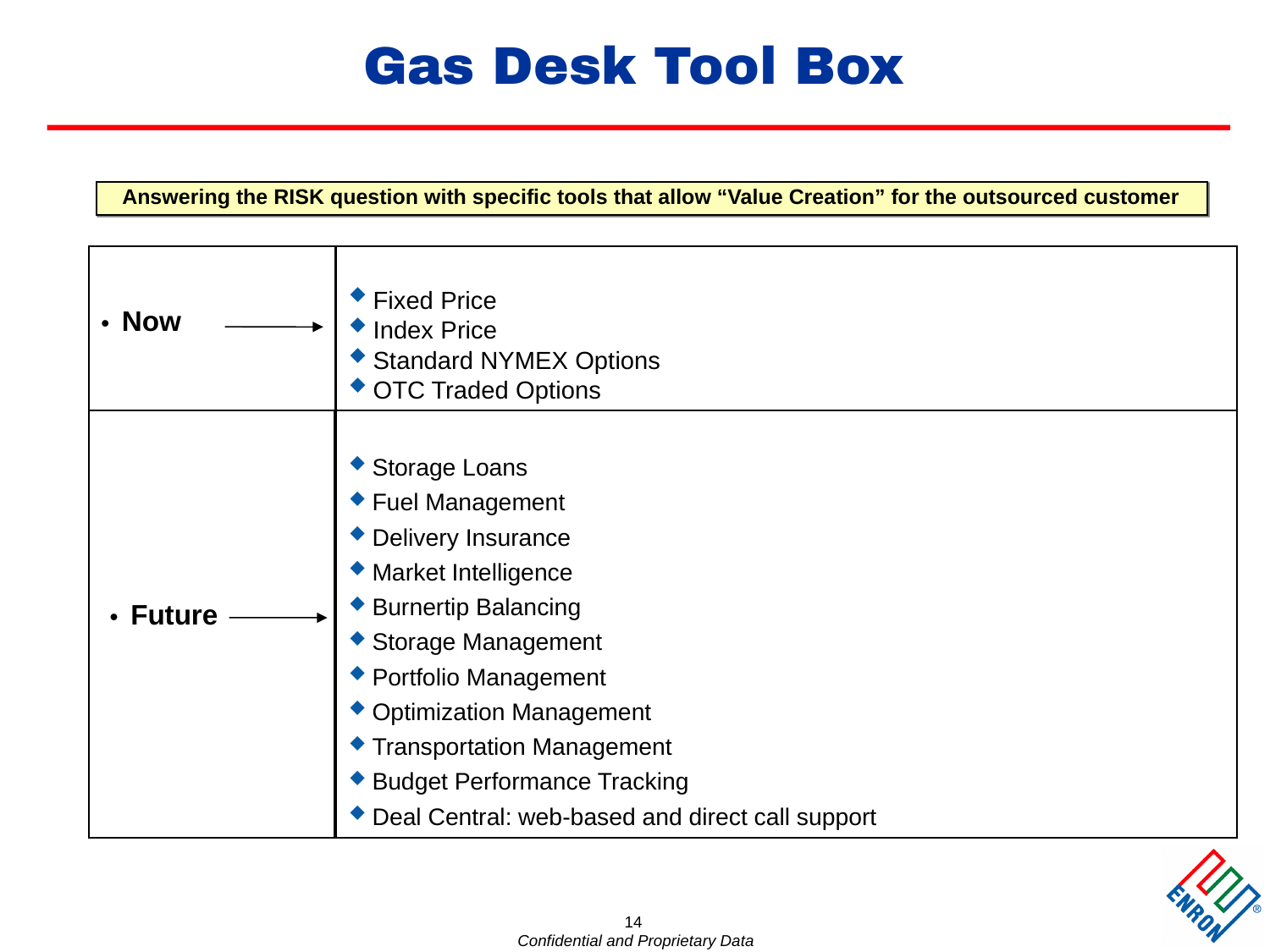

14
# Gas Desk Tool Box
Answering the RISK question with specific tools that allow “Value Creation” for the outsourced customer

•  Now

Fixed Price
Index Price
Standard NYMEX Options
OTC Traded Options

•  Future

Storage Loans
Fuel Management
Delivery Insurance
Market Intelligence
Burnertip Balancing
Storage Management
Portfolio Management
Optimization Management
Transportation Management
Budget Performance Tracking
Deal Central: web-based and direct call support